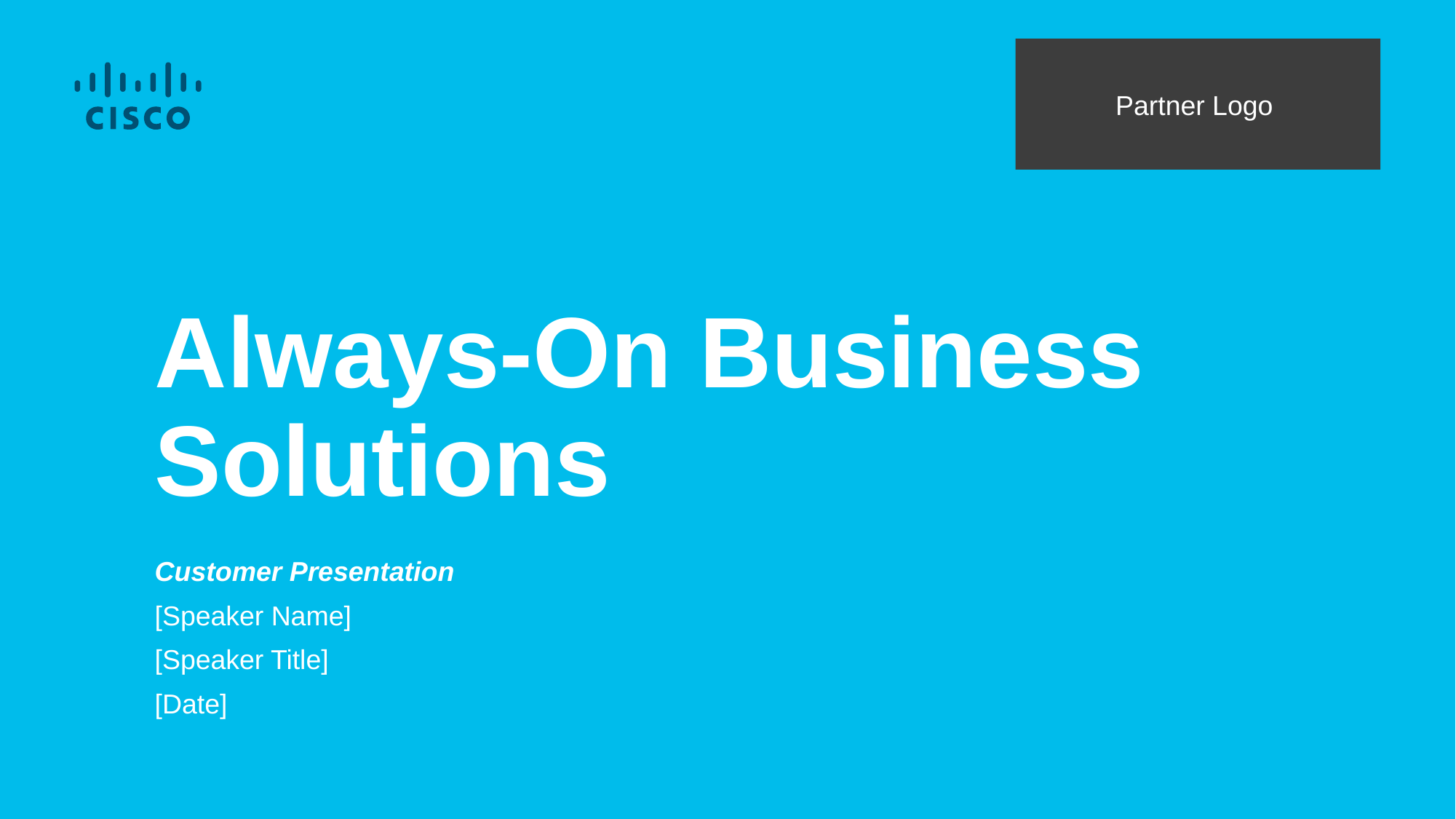

Partner Logo
# Always-On Business Solutions
Customer Presentation
[Speaker Name]
[Speaker Title]
[Date]